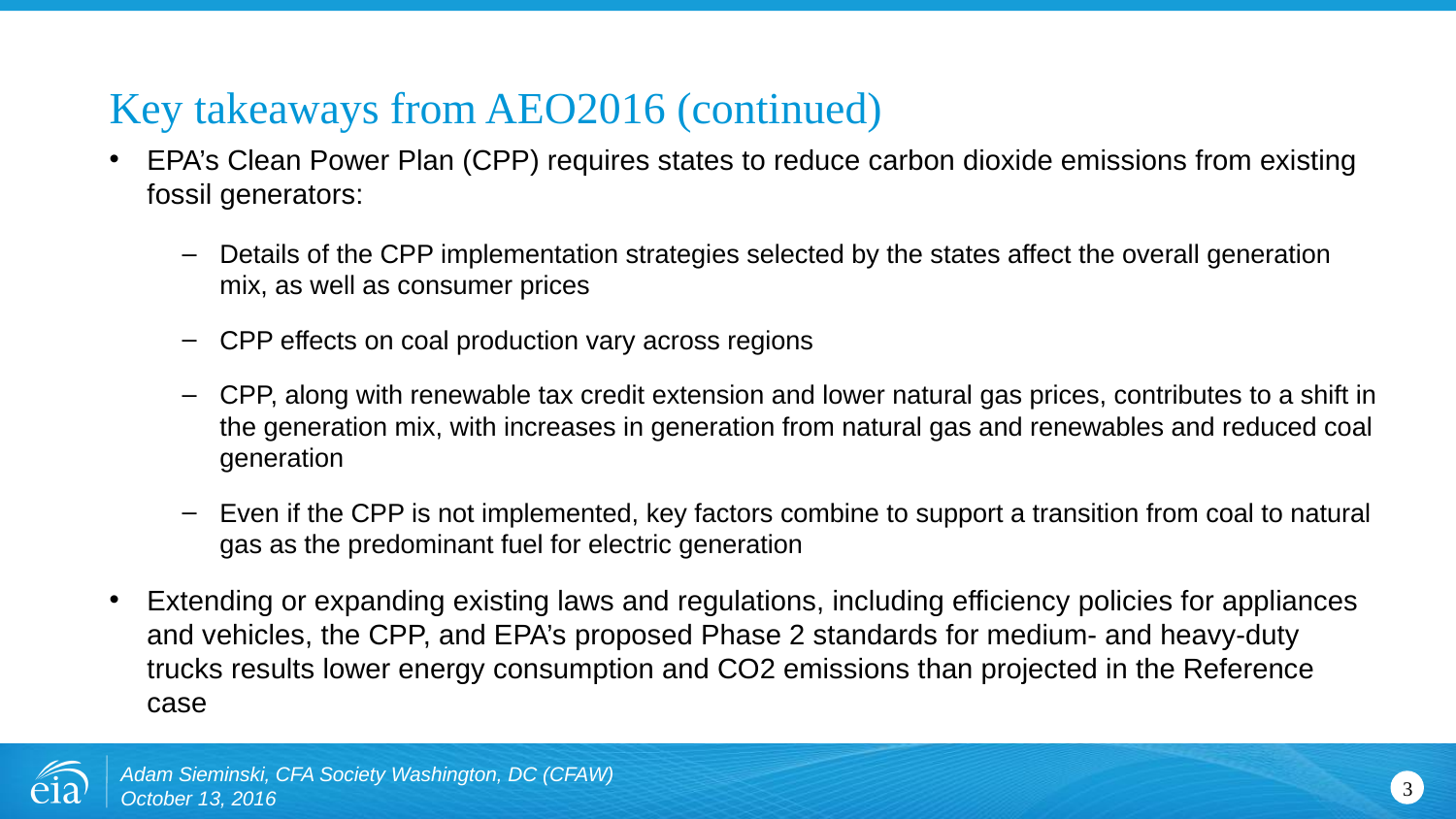

# Key takeaways from AEO2016 (continued)
EPA’s Clean Power Plan (CPP) requires states to reduce carbon dioxide emissions from existing fossil generators:
Details of the CPP implementation strategies selected by the states affect the overall generation mix, as well as consumer prices
CPP effects on coal production vary across regions
CPP, along with renewable tax credit extension and lower natural gas prices, contributes to a shift in the generation mix, with increases in generation from natural gas and renewables and reduced coal generation
Even if the CPP is not implemented, key factors combine to support a transition from coal to natural gas as the predominant fuel for electric generation
Extending or expanding existing laws and regulations, including efficiency policies for appliances and vehicles, the CPP, and EPA’s proposed Phase 2 standards for medium- and heavy-duty trucks results lower energy consumption and CO2 emissions than projected in the Reference case

Adam Sieminski, CFA Society Washington, DC (CFAW)
October 13, 2016
3